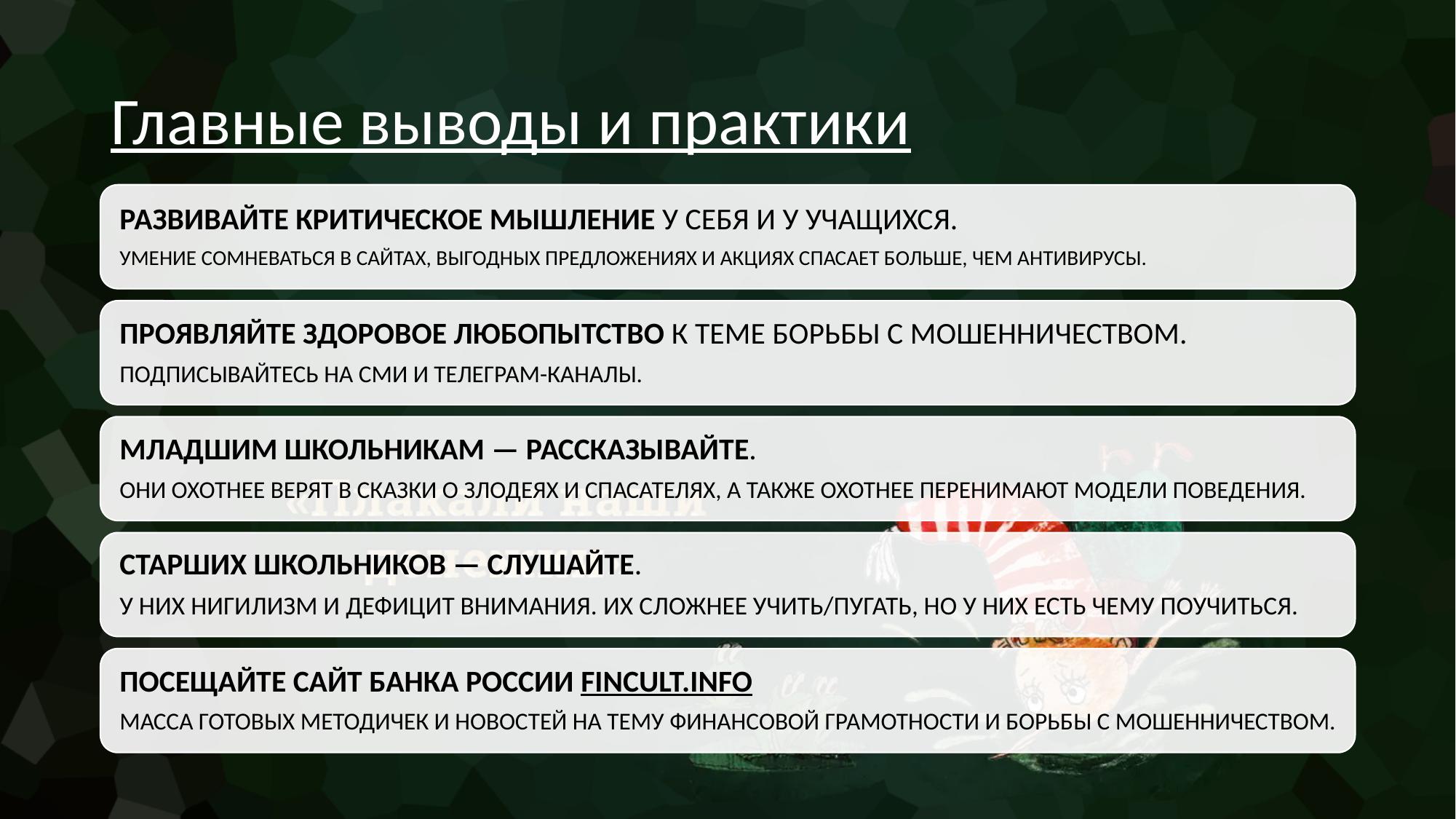

# Главные выводы и практики
РАЗВИВАЙТЕ КРИТИЧЕСКОЕ МЫШЛЕНИЕ У СЕБЯ И У УЧАЩИХСЯ.
УМЕНИЕ СОМНЕВАТЬСЯ В САЙТАХ, ВЫГОДНЫХ ПРЕДЛОЖЕНИЯХ И АКЦИЯХ СПАСАЕТ БОЛЬШЕ, ЧЕМ АНТИВИРУСЫ.
ПРОЯВЛЯЙТЕ ЗДОРОВОЕ ЛЮБОПЫТСТВО К ТЕМЕ БОРЬБЫ С МОШЕННИЧЕСТВОМ.
ПОДПИСЫВАЙТЕСЬ НА СМИ И ТЕЛЕГРАМ-КАНАЛЫ.
МЛАДШИМ ШКОЛЬНИКАМ — РАССКАЗЫВАЙТЕ.
ОНИ ОХОТНЕЕ ВЕРЯТ В СКАЗКИ О ЗЛОДЕЯХ И СПАСАТЕЛЯХ, А ТАКЖЕ ОХОТНЕЕ ПЕРЕНИМАЮТ МОДЕЛИ ПОВЕДЕНИЯ.
СТАРШИХ ШКОЛЬНИКОВ — СЛУШАЙТЕ.
У НИХ НИГИЛИЗМ И ДЕФИЦИТ ВНИМАНИЯ. ИХ СЛОЖНЕЕ УЧИТЬ/ПУГАТЬ, НО У НИХ ЕСТЬ ЧЕМУ ПОУЧИТЬСЯ.
ПОСЕЩАЙТЕ САЙТ БАНКА РОССИИ FINCULT.INFO
МАССА ГОТОВЫХ МЕТОДИЧЕК И НОВОСТЕЙ НА ТЕМУ ФИНАНСОВОЙ ГРАМОТНОСТИ И БОРЬБЫ С МОШЕННИЧЕСТВОМ.